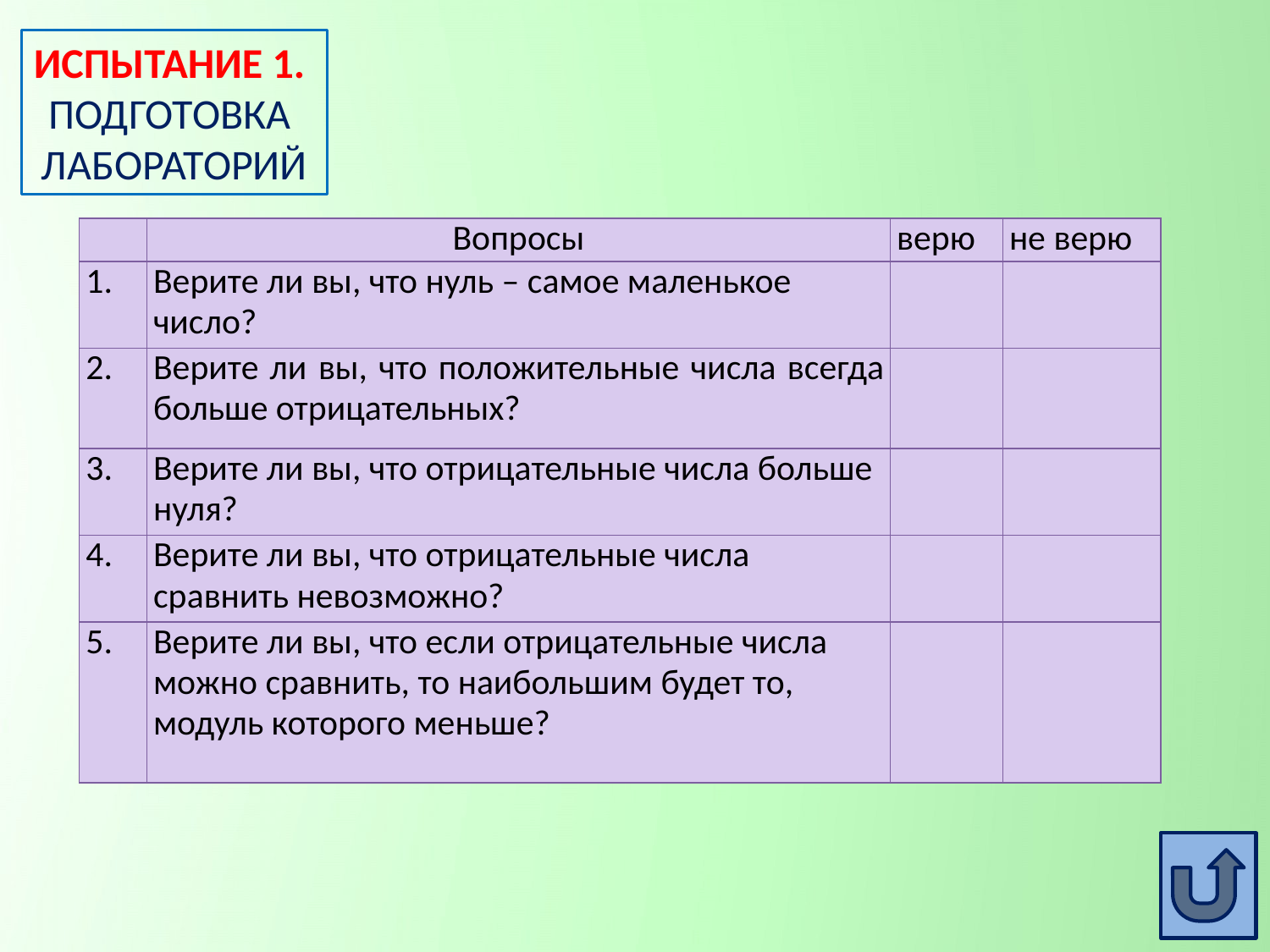

ИСПЫТАНИЕ 1.
ПОДГОТОВКА
ЛАБОРАТОРИЙ
|  | Вопросы | верю | не верю |
| --- | --- | --- | --- |
| 1. | Верите ли вы, что нуль – самое маленькое число? |  |  |
| 2. | Верите ли вы, что положительные числа всегда больше отрицательных? |  |  |
| 3. | Верите ли вы, что отрицательные числа больше нуля? |  |  |
| 4. | Верите ли вы, что отрицательные числа сравнить невозможно? |  |  |
| 5. | Верите ли вы, что если отрицательные числа можно сравнить, то наибольшим будет то, модуль которого меньше? |  |  |